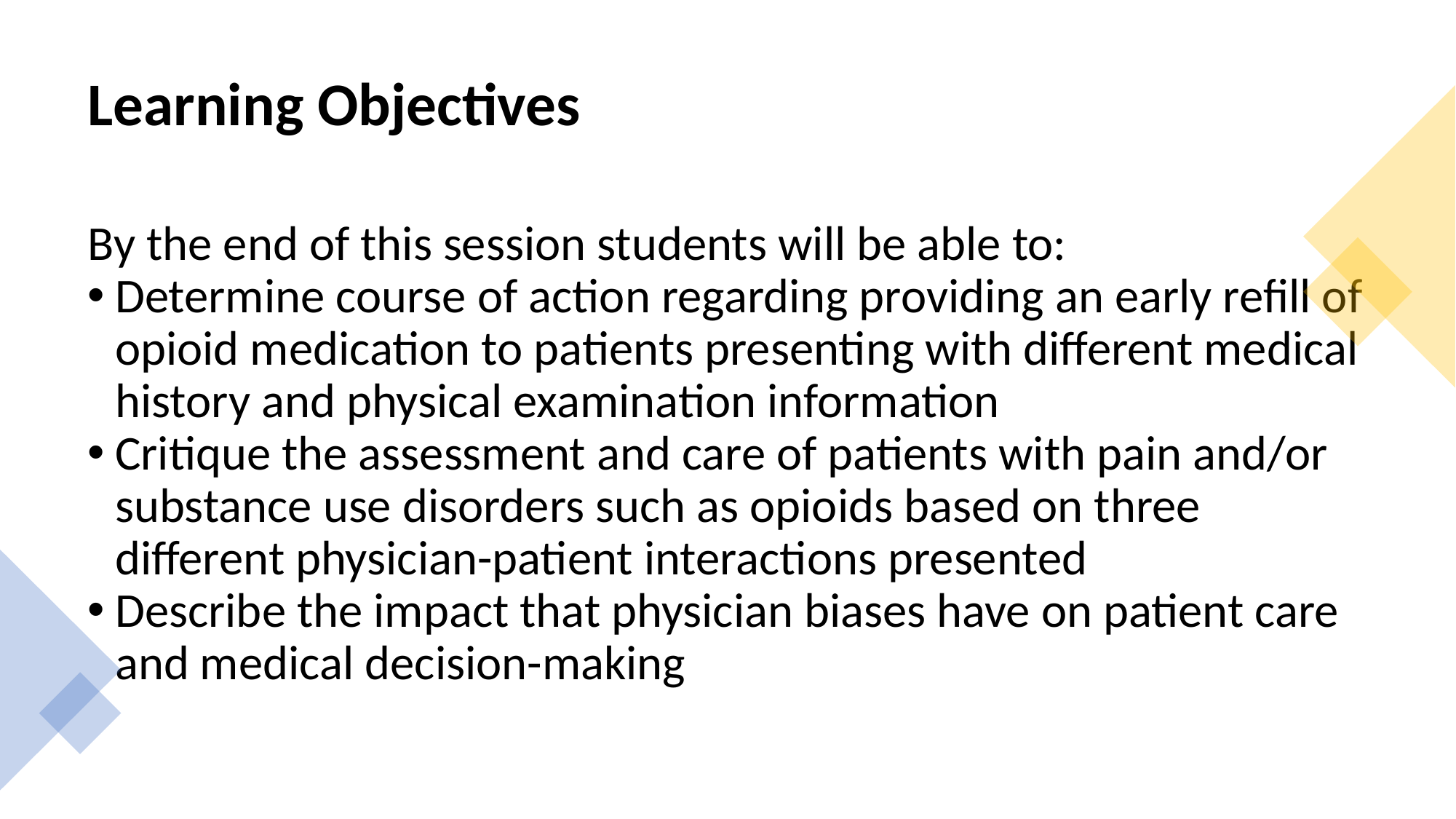

# Learning Objectives

By the end of this session students will be able to:
Determine course of action regarding providing an early refill of opioid medication to patients presenting with different medical history and physical examination information
Critique the assessment and care of patients with pain and/or substance use disorders such as opioids based on three different physician-patient interactions presented
Describe the impact that physician biases have on patient care and medical decision-making